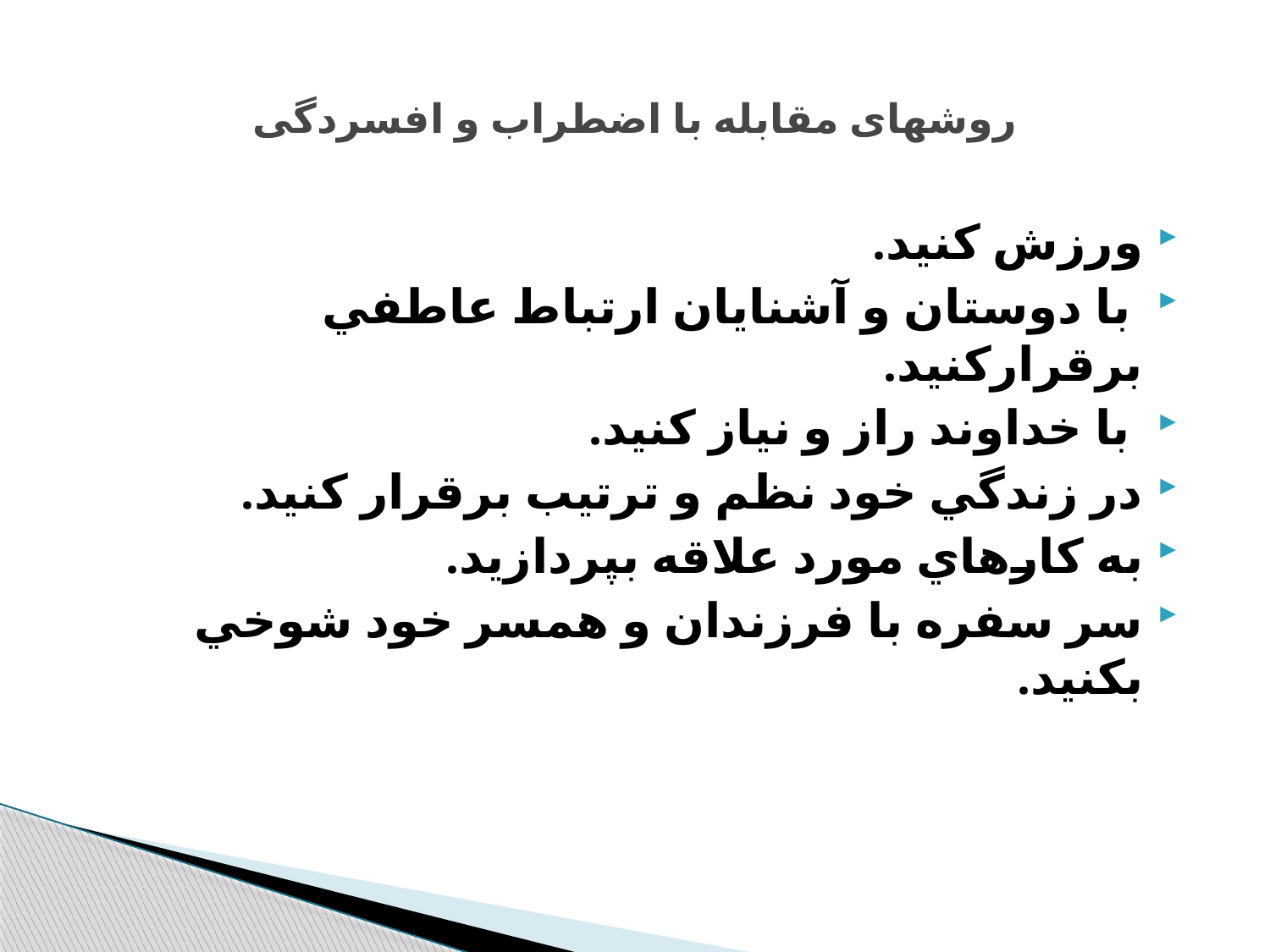

# روشهای مقابله با اضطراب و افسردگی
ورزش كنيد.
 با دوستان و آشنايان ارتباط عاطفي برقراركنيد.
 با خداوند راز و نياز كنيد.
در زندگي خود نظم و ترتيب برقرار كنيد.
به كارهاي مورد علاقه بپردازيد.
سر سفره با فرزندان و همسر خود شوخي بكنيد.